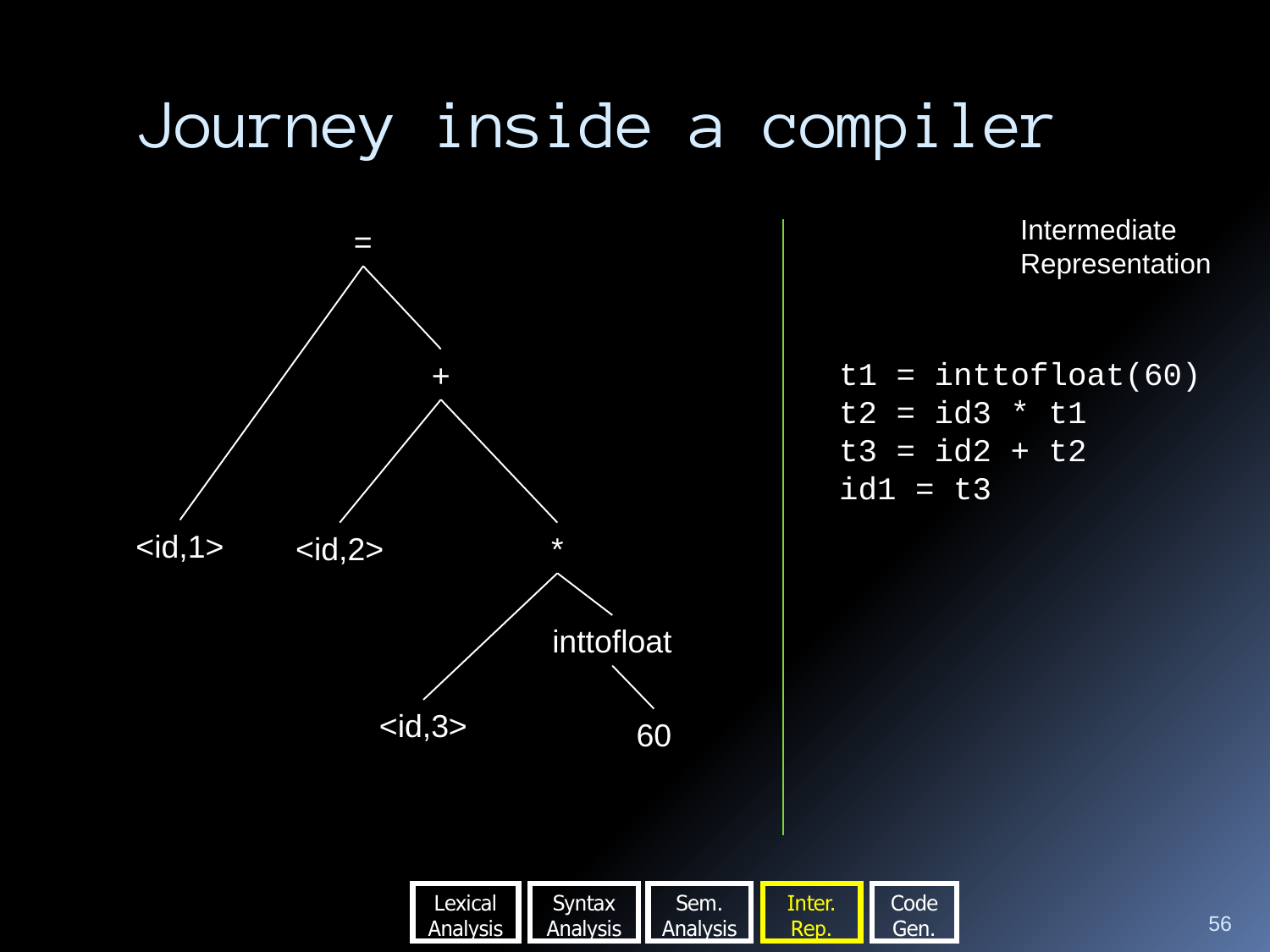

# Journey inside a compiler
Intermediate
Representation
=
t1 = inttofloat(60)
t2 = id3 * t1
t3 = id2 + t2
id1 = t3
+
<id,1>
<id,2>
*
inttofloat
<id,3>
60
Lexical
Analysis
Syntax Analysis
Sem.
Analysis
Inter.
Rep.
Code Gen.
56